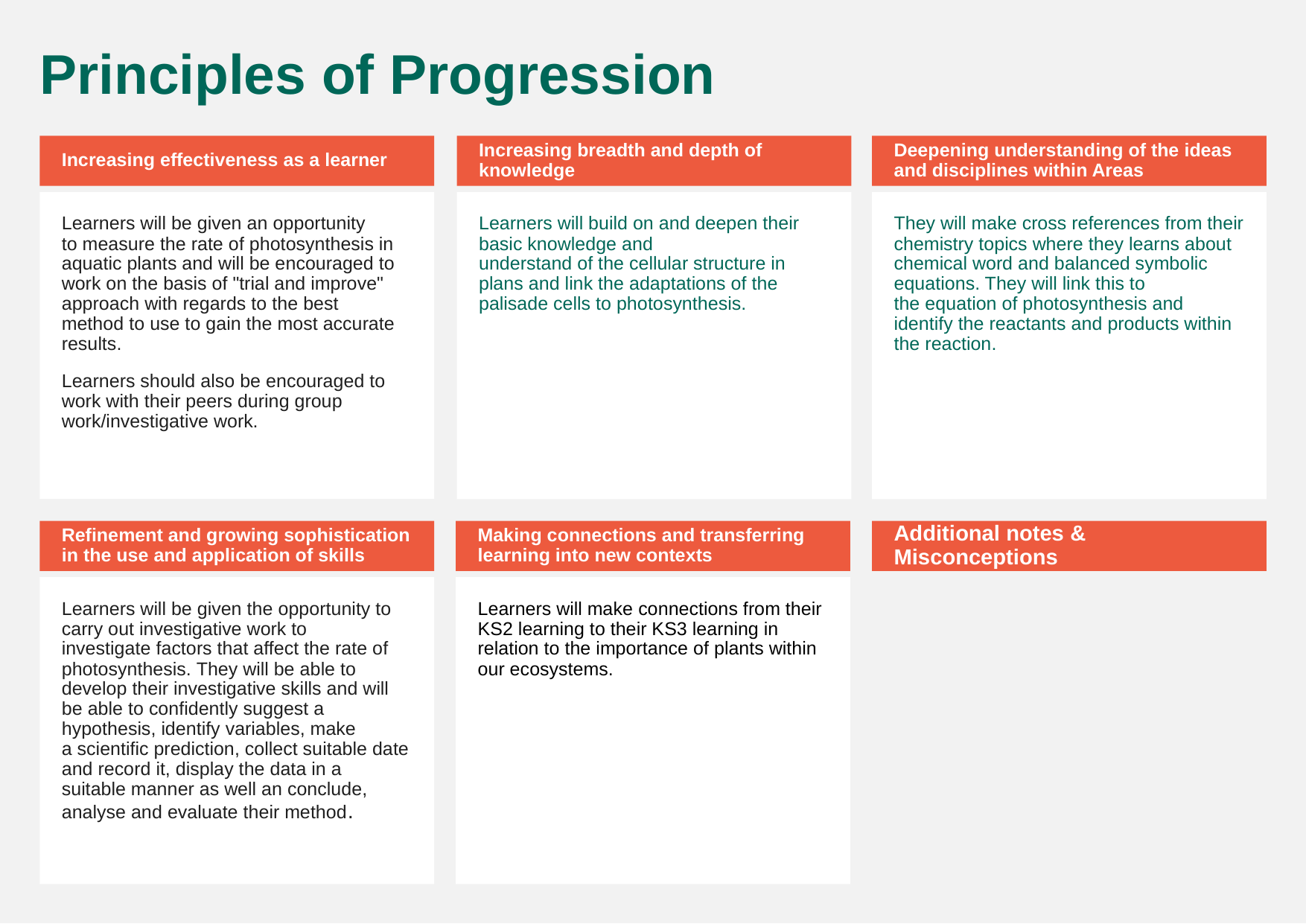

Principles of Progression
Increasing effectiveness as a learner
Increasing breadth and depth of knowledge
Deepening understanding of the ideas and disciplines within Areas
Learners will be given an opportunity to measure the rate of photosynthesis in aquatic plants and will be encouraged to work on the basis of "trial and improve" approach with regards to the best method to use to gain the most accurate results.
Learners should also be encouraged to work with their peers during group work/investigative work.
Learners will build on and deepen their basic knowledge and understand of the cellular structure in plans and link the adaptations of the palisade cells to photosynthesis.

They will make cross references from their chemistry topics where they learns about chemical word and balanced symbolic equations. They will link this to the equation of photosynthesis and identify the reactants and products within the reaction.
Refinement and growing sophistication in the use and application of skills
Making connections and transferring learning into new contexts
Additional notes & Misconceptions
Learners will be given the opportunity to carry out investigative work to investigate factors that affect the rate of photosynthesis. They will be able to develop their investigative skills and will be able to confidently suggest a hypothesis, identify variables, make a scientific prediction, collect suitable date and record it, display the data in a suitable manner as well an conclude, analyse and evaluate their method.
Learners will make connections from their KS2 learning to their KS3 learning in relation to the importance of plants within our ecosystems.